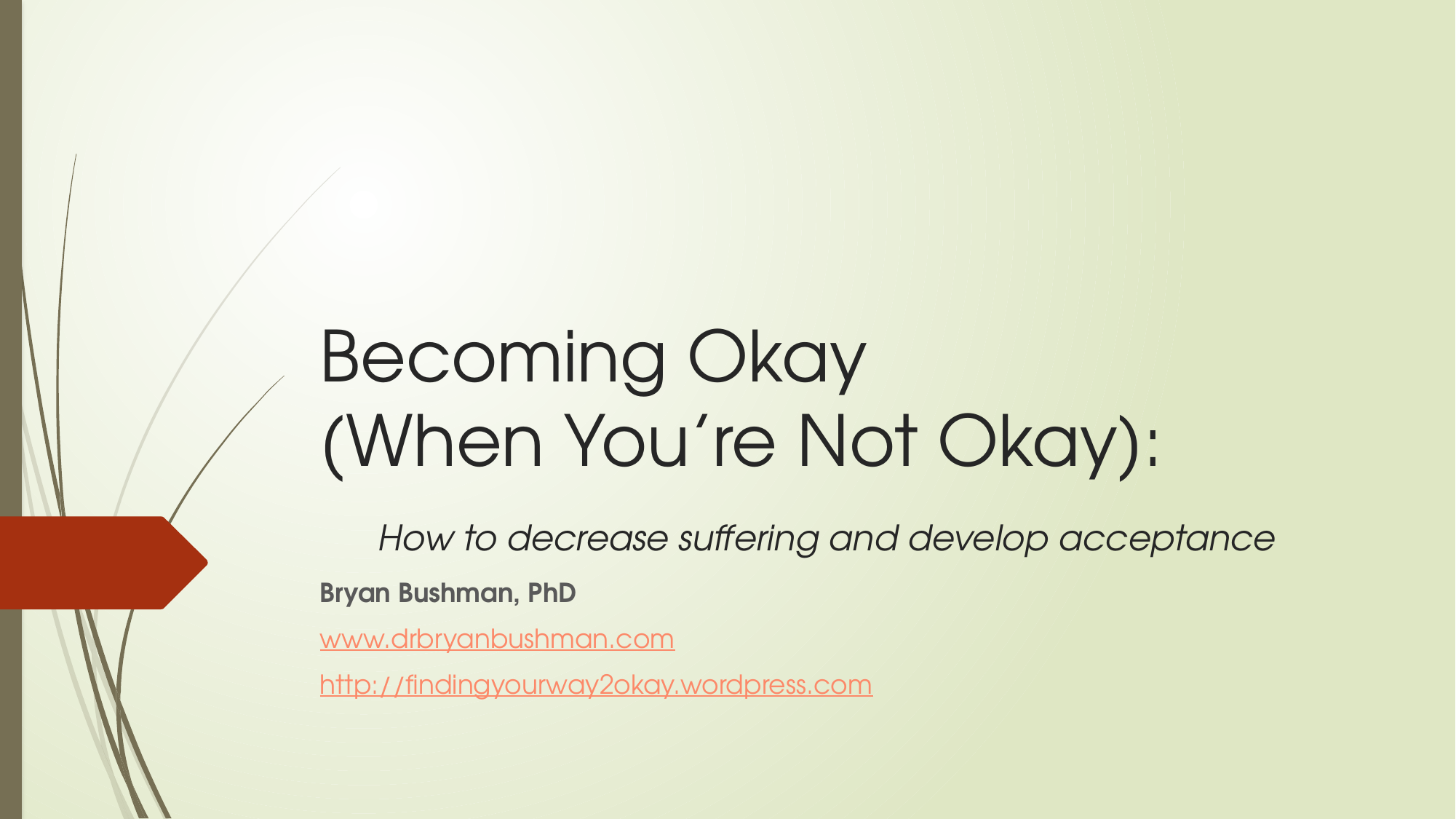

# Becoming Okay (When You’re Not Okay): How to decrease suffering and develop acceptance
Bryan Bushman, PhD
www.drbryanbushman.com
http://findingyourway2okay.wordpress.com